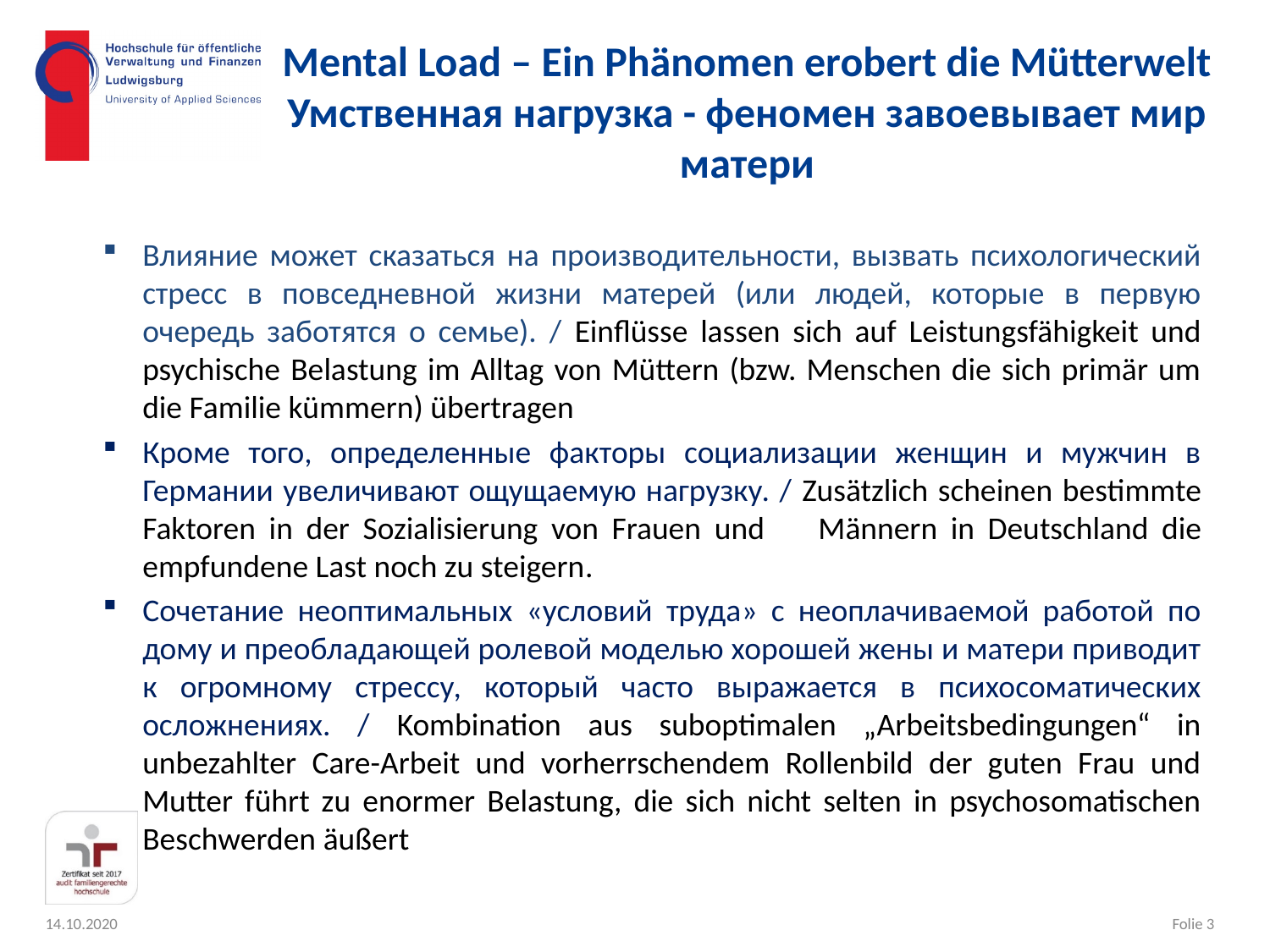

# Mental Load – Ein Phänomen erobert die Mütterwelt Умственная нагрузка - феномен завоевывает мир матери
Влияние может сказаться на производительности, вызвать психологический стресс в повседневной жизни матерей (или людей, которые в первую очередь заботятся о семье). / Einflüsse lassen sich auf Leistungsfähigkeit und psychische Belastung im Alltag von Müttern (bzw. Menschen die sich primär um die Familie kümmern) übertragen
Кроме того, определенные факторы социализации женщин и мужчин в Германии увеличивают ощущаемую нагрузку. / Zusätzlich scheinen bestimmte Faktoren in der Sozialisierung von Frauen und    Männern in Deutschland die empfundene Last noch zu steigern.
Сочетание неоптимальных «условий труда» с неоплачиваемой работой по дому и преобладающей ролевой моделью хорошей жены и матери приводит к огромному стрессу, который часто выражается в психосоматических осложнениях. / Kombination aus suboptimalen „Arbeitsbedingungen“ in unbezahlter Care-Arbeit und vorherrschendem Rollenbild der guten Frau und Mutter führt zu enormer Belastung, die sich nicht selten in psychosomatischen Beschwerden äußert

Folie 3
14.10.2020